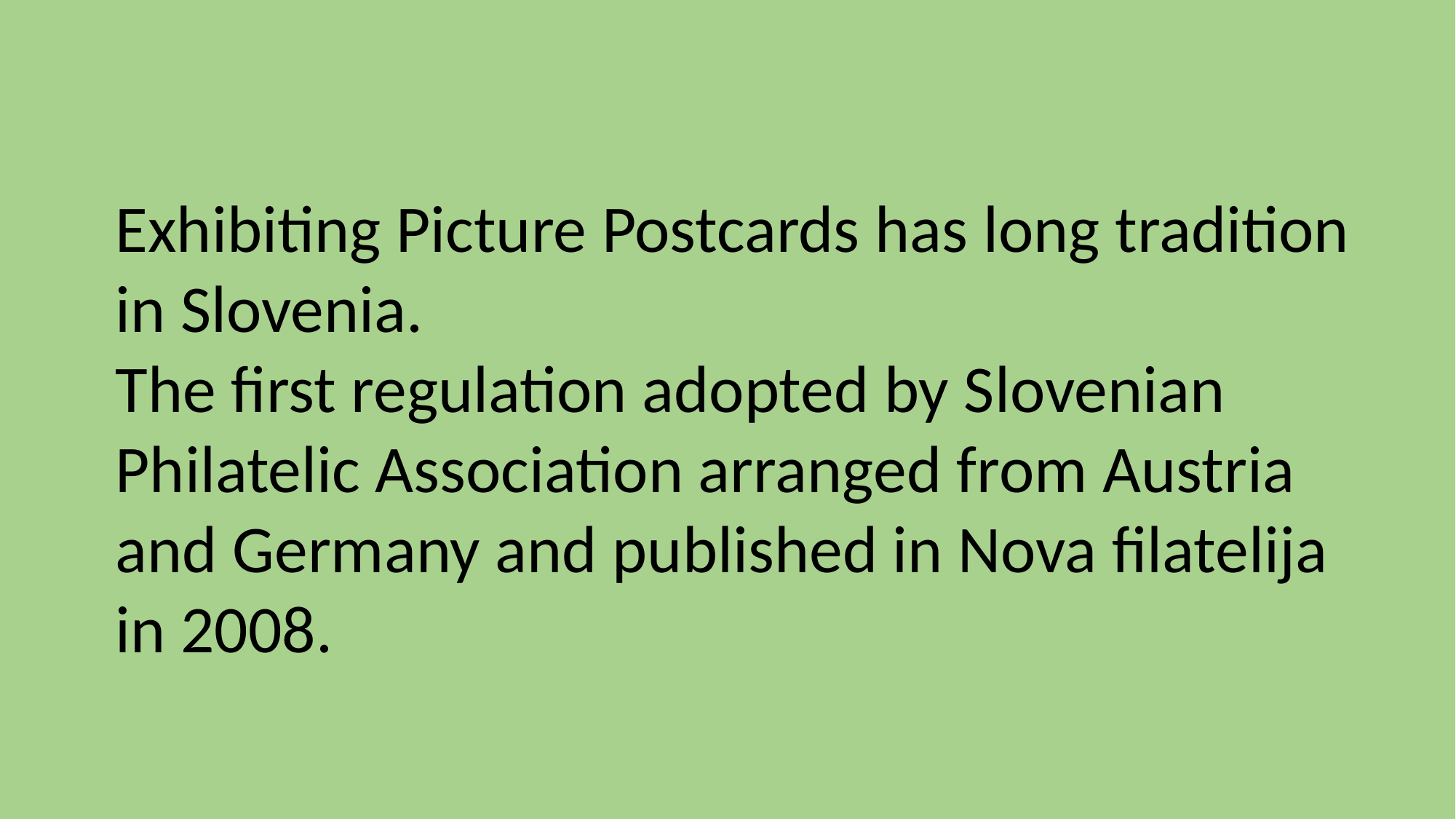

Exhibiting Picture Postcards has long tradition
in Slovenia.
The first regulation adopted by Slovenian
Philatelic Association arranged from Austria
and Germany and published in Nova filatelija
in 2008.